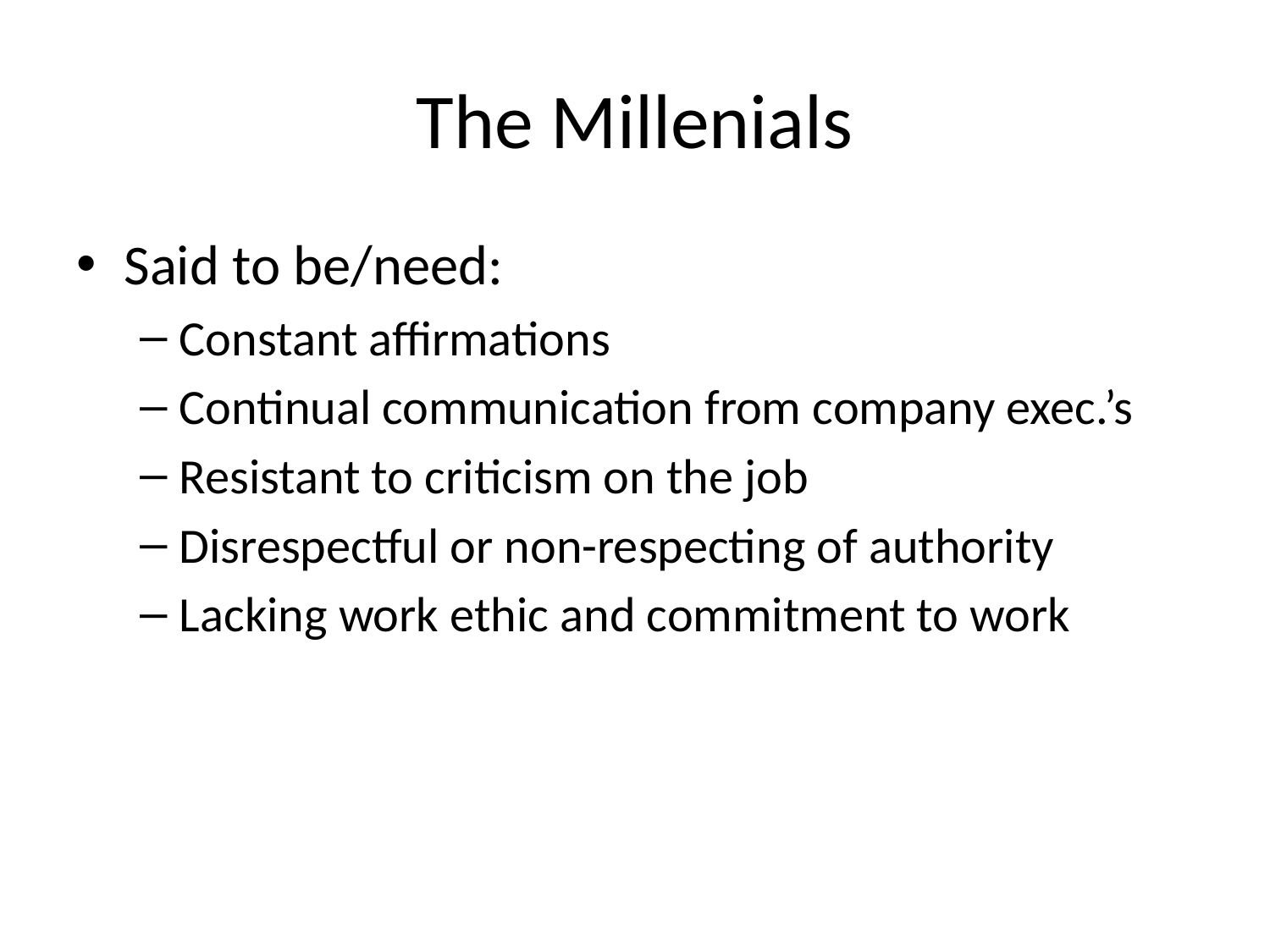

# The Millenials
Said to be/need:
Constant affirmations
Continual communication from company exec.’s
Resistant to criticism on the job
Disrespectful or non-respecting of authority
Lacking work ethic and commitment to work